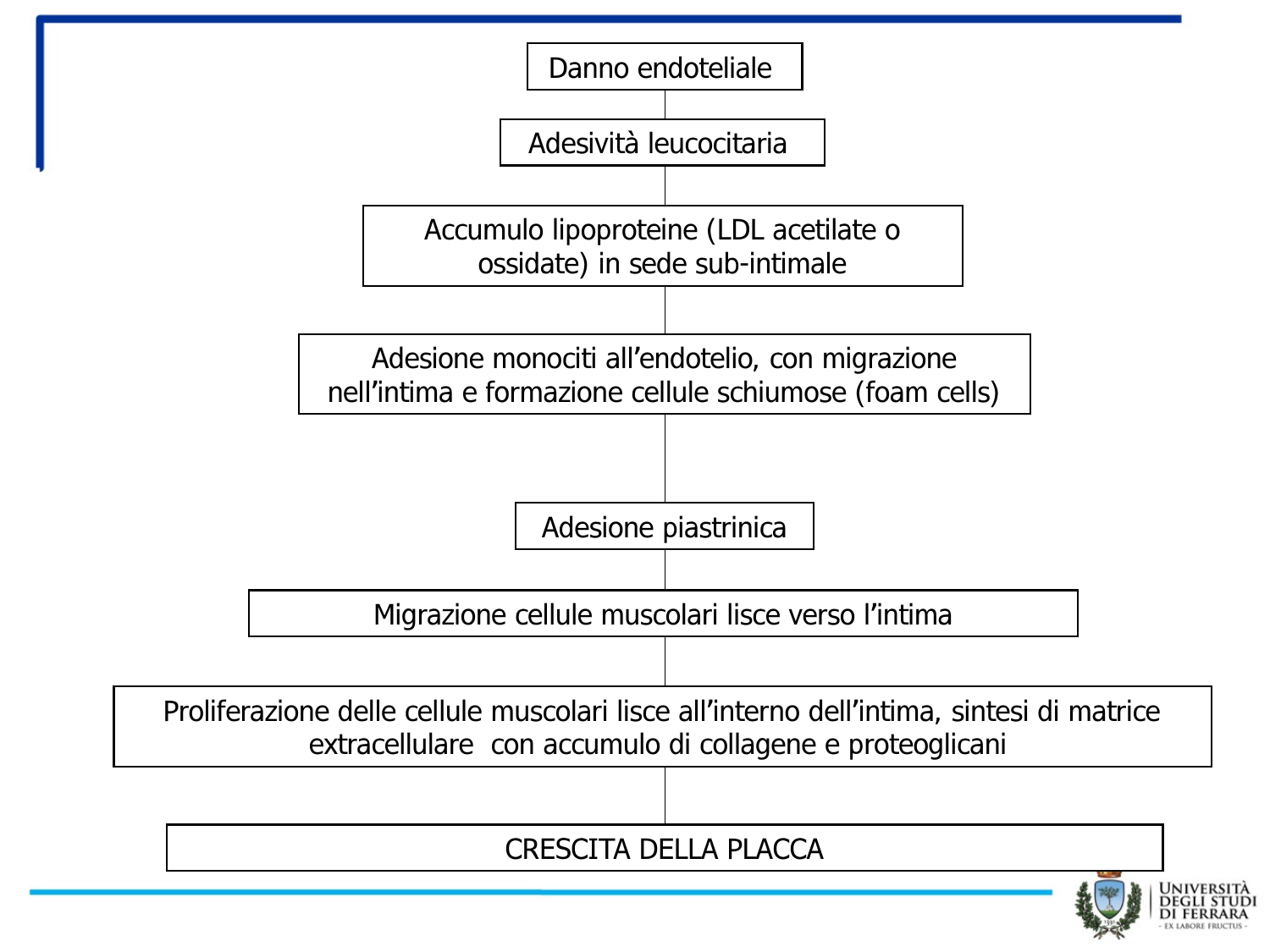

Danno endoteliale
Adesività leucocitaria
Accumulo lipoproteine (LDL acetilate o ossidate) in sede sub-intimale
Adesione monociti all’endotelio, con migrazione nell’intima e formazione cellule schiumose (foam cells)
Adesione piastrinica
Migrazione cellule muscolari lisce verso l’intima
Proliferazione delle cellule muscolari lisce all’interno dell’intima, sintesi di matrice extracellulare  con accumulo di collagene e proteoglicani
CRESCITA DELLA PLACCA